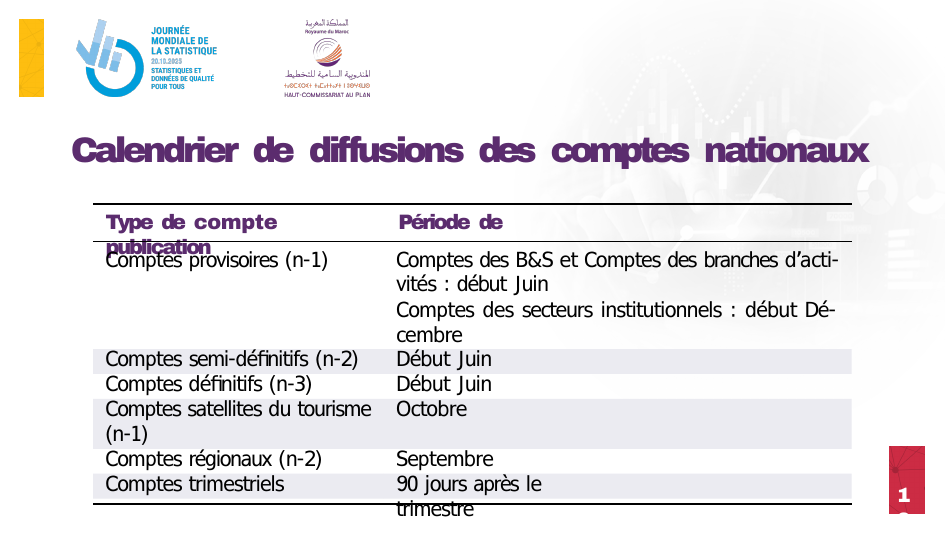

# Calendrier de diffusions des comptes nationaux

Type de compte	Période de publication

Comptes provisoires (n-1)
Comptes des B&S et Comptes des branches d’acti- vités : début Juin
Comptes des secteurs institutionnels : début Dé- cembre
Début Juin
Comptes semi-définitifs (n-2) Comptes définitifs (n-3)

Début Juin Octobre
Comptes satellites du tourisme (n-1)
Comptes régionaux (n-2)

Septembre
90 jours après le trimestre
Comptes trimestriels

10